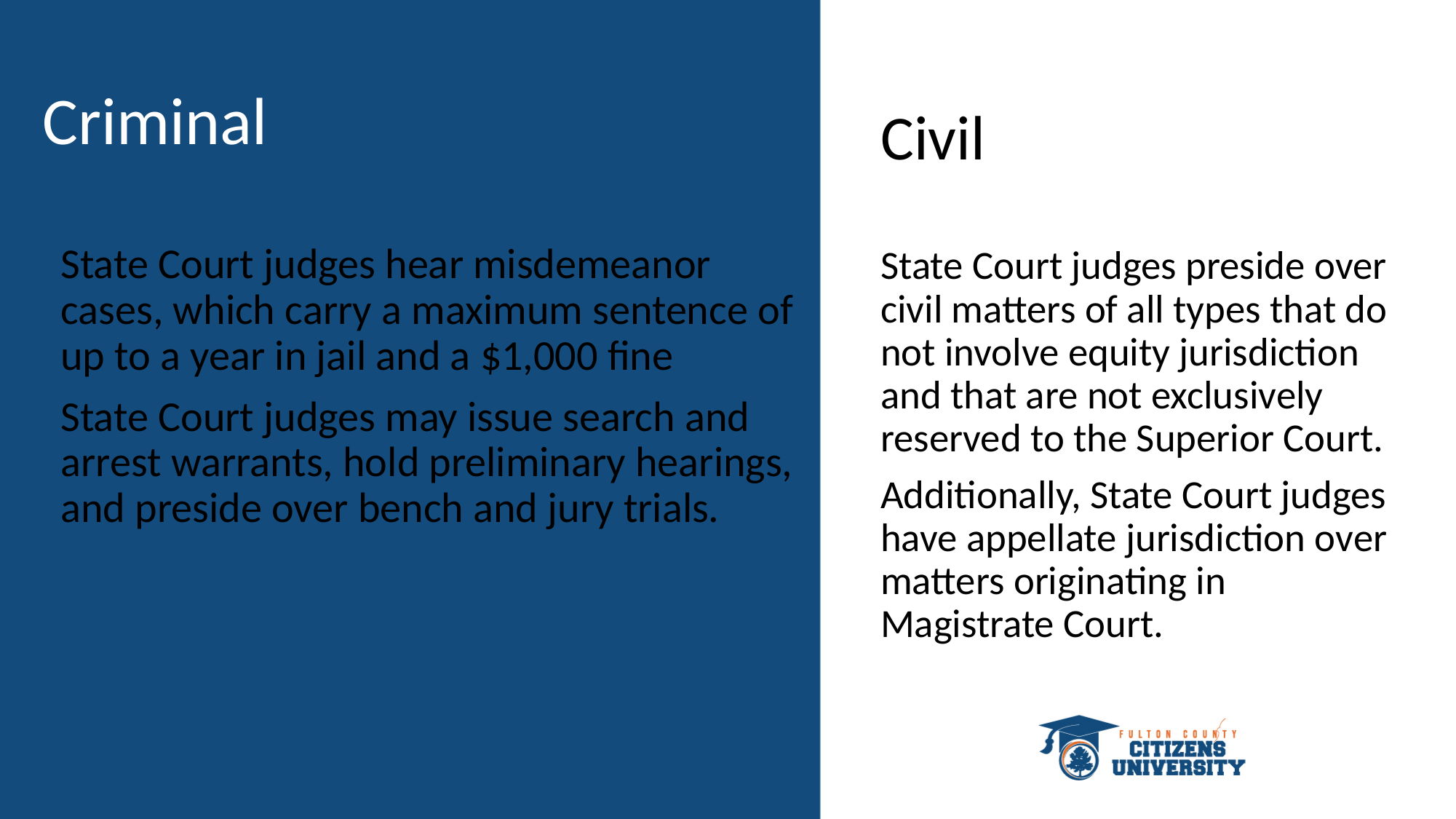

# Criminal
Civil

State Court judges preside over civil matters of all types that do not involve equity jurisdiction and that are not exclusively reserved to the Superior Court.
Additionally, State Court judges have appellate jurisdiction over matters originating in Magistrate Court.

State Court judges hear misdemeanor cases, which carry a maximum sentence of up to a year in jail and a $1,000 fine
State Court judges may issue search and arrest warrants, hold preliminary hearings, and preside over bench and jury trials.